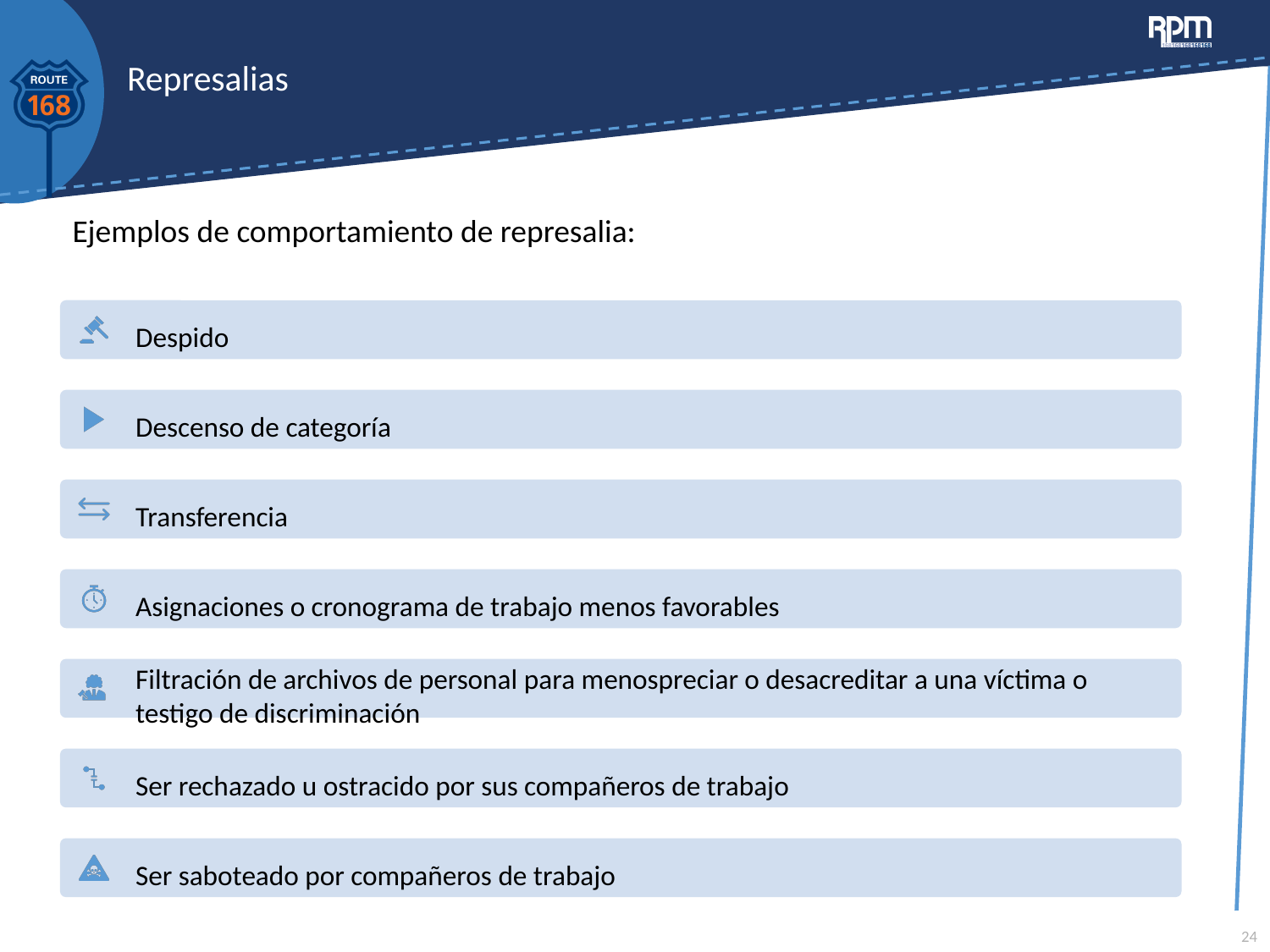

# Represalias
Ejemplos de comportamiento de represalia:
Despido
Descenso de categoría
Transferencia
Asignaciones o cronograma de trabajo menos favorables
Filtración de archivos de personal para menospreciar o desacreditar a una víctima o testigo de discriminación
Ser rechazado u ostracido por sus compañeros de trabajo
Ser saboteado por compañeros de trabajo
24